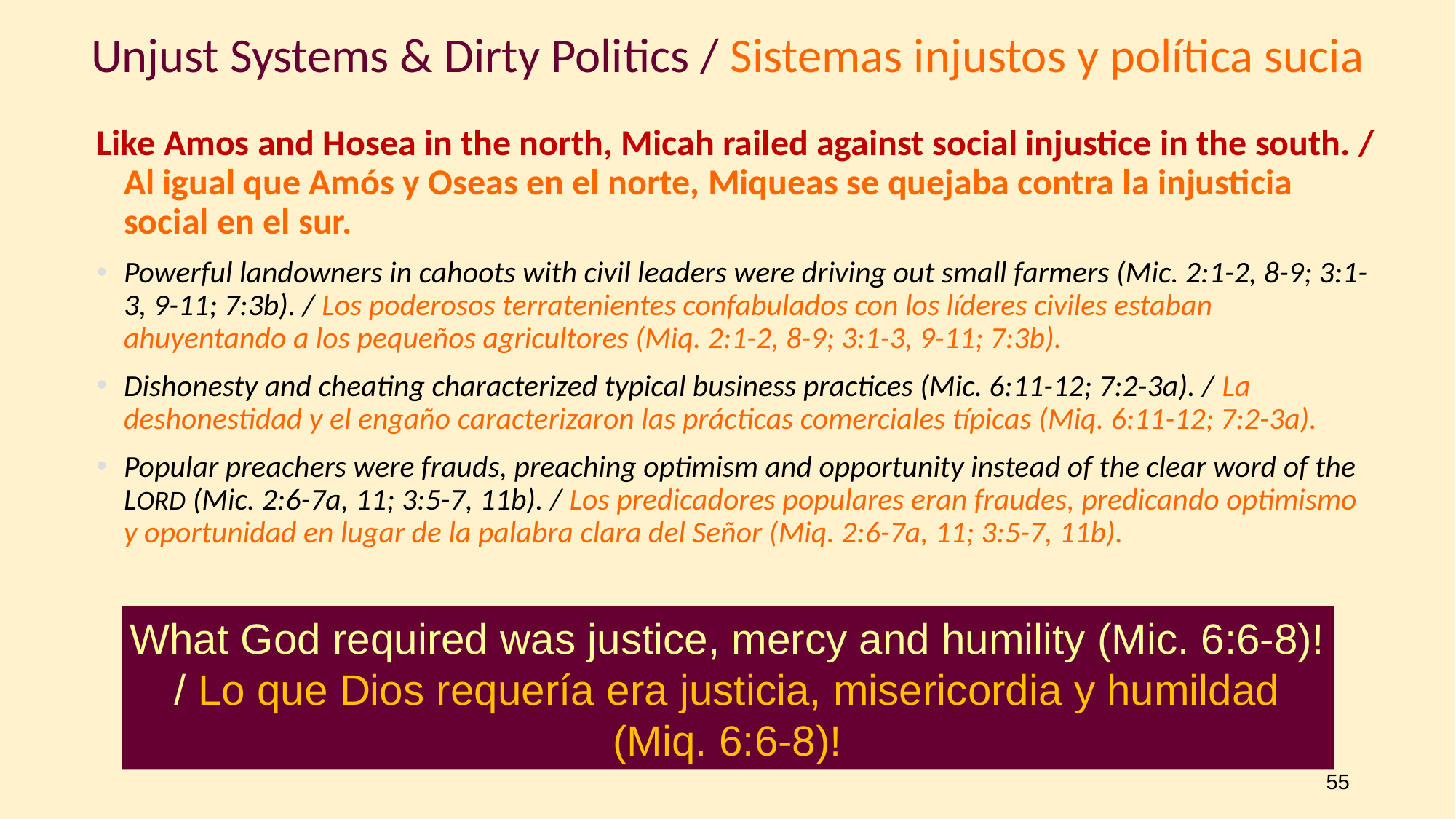

# Unjust Systems & Dirty Politics / Sistemas injustos y política sucia
Like Amos and Hosea in the north, Micah railed against social injustice in the south. / Al igual que Amós y Oseas en el norte, Miqueas se quejaba contra la injusticia social en el sur.
Powerful landowners in cahoots with civil leaders were driving out small farmers (Mic. 2:1-2, 8-9; 3:1-3, 9-11; 7:3b). / Los poderosos terratenientes confabulados con los líderes civiles estaban ahuyentando a los pequeños agricultores (Miq. 2:1-2, 8-9; 3:1-3, 9-11; 7:3b).
Dishonesty and cheating characterized typical business practices (Mic. 6:11-12; 7:2-3a). / La deshonestidad y el engaño caracterizaron las prácticas comerciales típicas (Miq. 6:11-12; 7:2-3a).
Popular preachers were frauds, preaching optimism and opportunity instead of the clear word of the LORD (Mic. 2:6-7a, 11; 3:5-7, 11b). / Los predicadores populares eran fraudes, predicando optimismo y oportunidad en lugar de la palabra clara del Señor (Miq. 2:6-7a, 11; 3:5-7, 11b).
What God required was justice, mercy and humility (Mic. 6:6-8)! / Lo que Dios requería era justicia, misericordia y humildad (Miq. 6:6-8)!
55